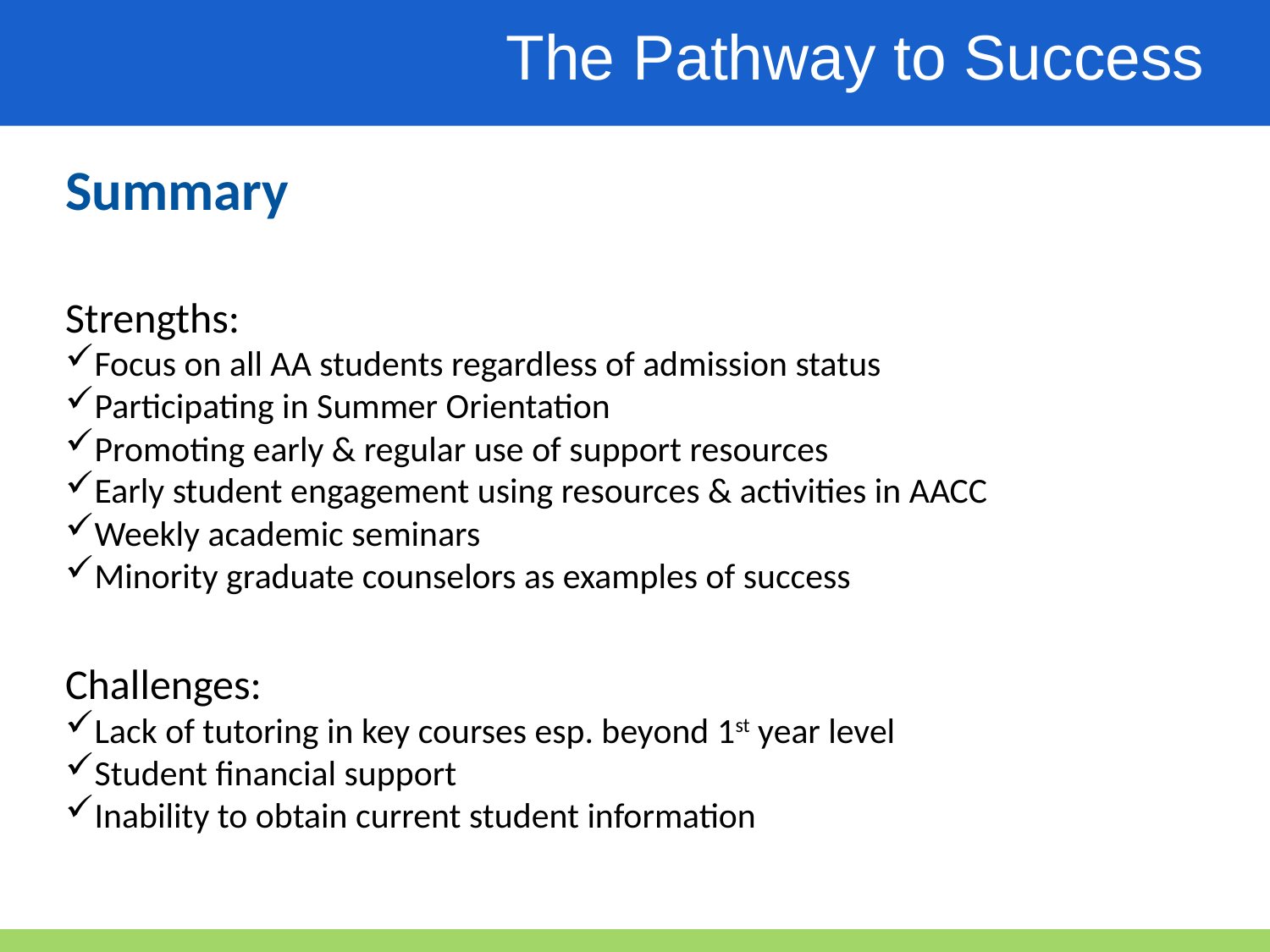

The Pathway to Success
Summary

Strengths:
Focus on all AA students regardless of admission status
Participating in Summer Orientation
Promoting early & regular use of support resources
Early student engagement using resources & activities in AACC
Weekly academic seminars
Minority graduate counselors as examples of success

Challenges:
Lack of tutoring in key courses esp. beyond 1st year level
Student financial support
Inability to obtain current student information